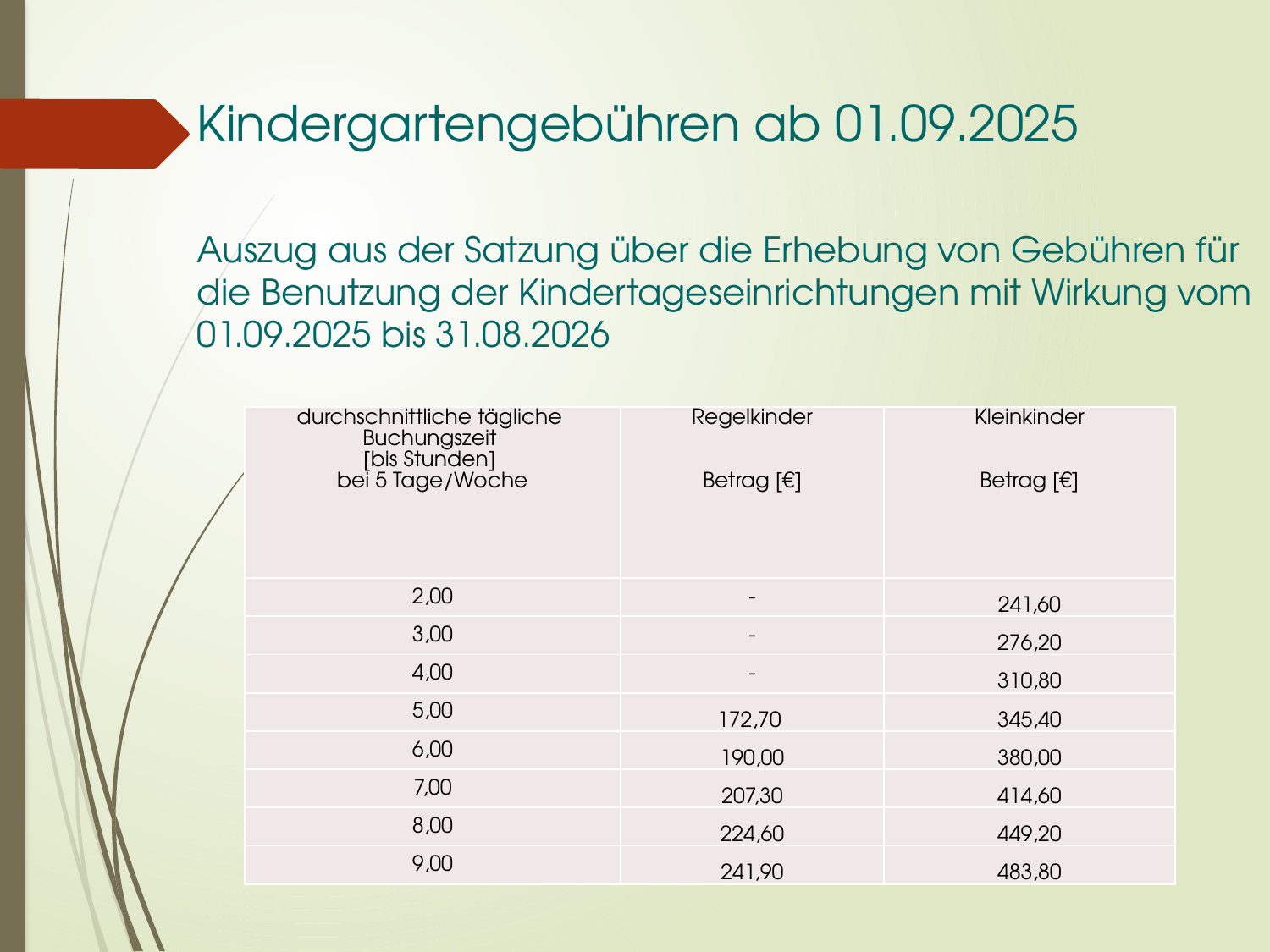

Kindergartengebühren ab 01.09.2025

Auszug aus der Satzung über die Erhebung von Gebühren für die Benutzung der Kindertageseinrichtungen mit Wirkung vom 01.09.2025 bis 31.08.2026

| durchschnittliche tägliche  Buchungszeit  [bis Stunden]  bei 5 Tage/Woche | Regelkinder     Betrag [€] | Kleinkinder     Betrag [€] |
| --- | --- | --- |
| 2,00 | - | 241,60 |
| 3,00 | - | 276,20 |
| 4,00 | - | 310,80 |
| 5,00 | 172,70 | 345,40 |
| 6,00 | 190,00 | 380,00 |
| 7,00 | 207,30 | 414,60 |
| 8,00 | 224,60 | 449,20 |
| 9,00 | 241,90 | 483,80 |